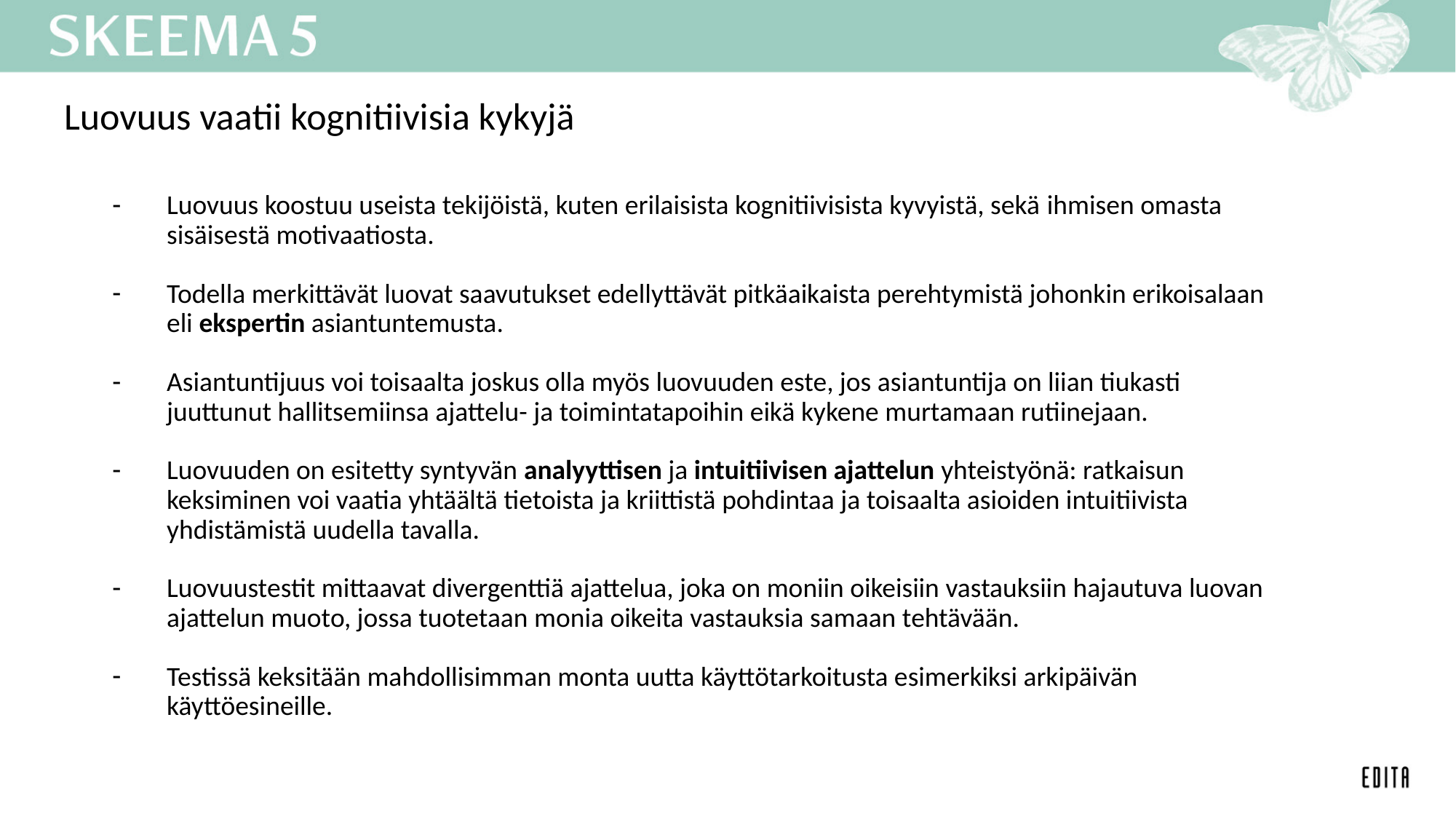

# Luovuus vaatii kognitiivisia kykyjä

Luovuus koostuu useista tekijöistä, kuten erilaisista kognitiivisista kyvyistä, sekä ihmisen omasta sisäisestä motivaatiosta.

Todella merkittävät luovat saavutukset edellyttävät pitkäaikaista perehtymistä johonkin erikoisalaan eli ekspertin asiantuntemusta.

Asiantuntijuus voi toisaalta joskus olla myös luovuuden este, jos asiantuntija on liian tiukasti juuttunut hallitsemiinsa ajattelu- ja toimintatapoihin eikä kykene murtamaan rutiinejaan.

Luovuuden on esitetty syntyvän analyyttisen ja intuitiivisen ajattelun yhteistyönä: ratkaisun keksiminen voi vaatia yhtäältä tietoista ja kriittistä pohdintaa ja toisaalta asioiden intuitiivista yhdistämistä uudella tavalla.

Luovuustestit mittaavat divergenttiä ajattelua, joka on moniin oikeisiin vastauksiin hajautuva luovan ajattelun muoto, jossa tuotetaan monia oikeita vastauksia samaan tehtävään.

Testissä keksitään mahdollisimman monta uutta käyttötarkoitusta esimerkiksi arkipäivän käyttöesineille.